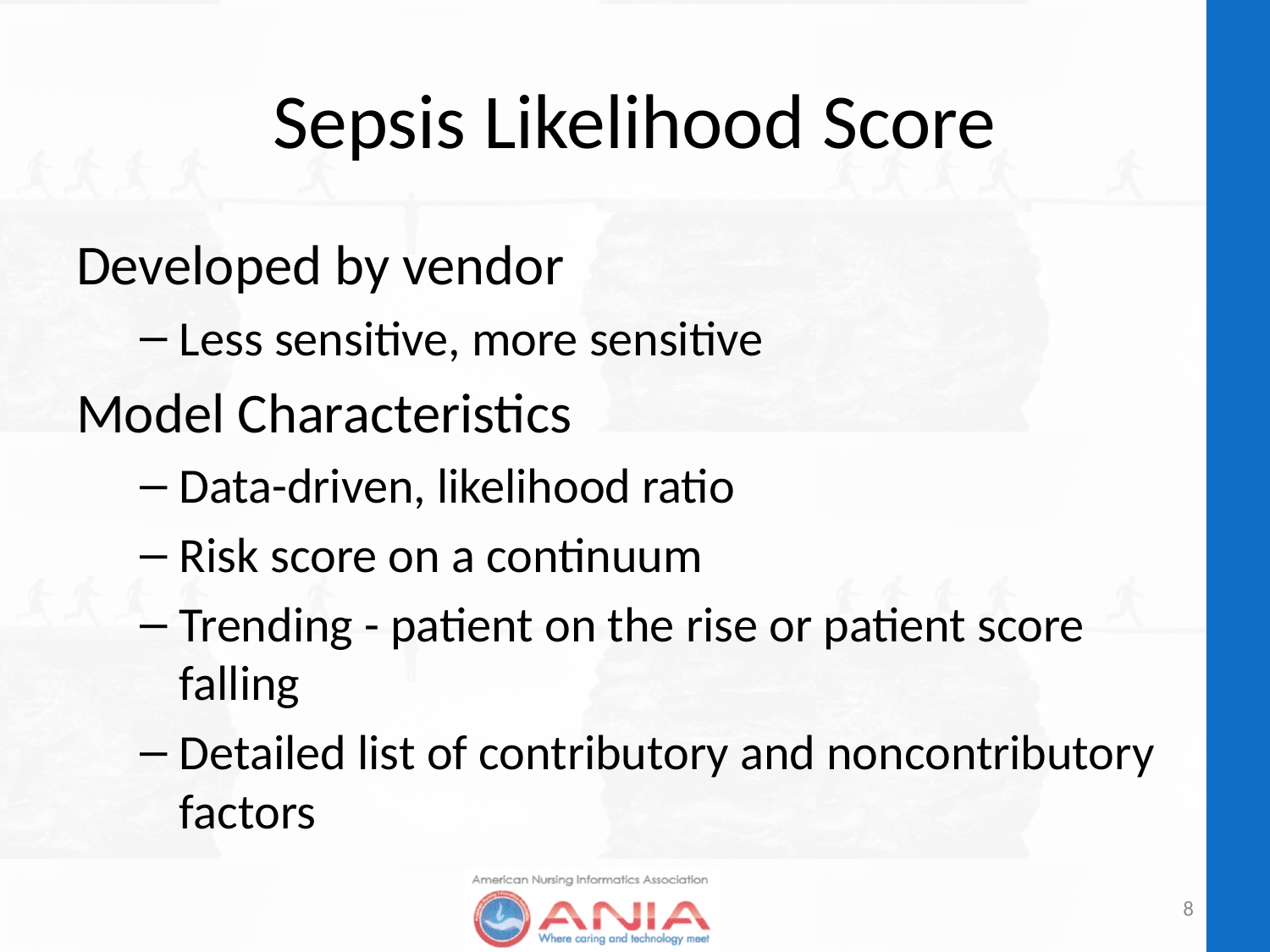

# Sepsis Likelihood Score
Developed by vendor
Less sensitive, more sensitive
Model Characteristics
Data-driven, likelihood ratio
Risk score on a continuum
Trending - patient on the rise or patient score falling
Detailed list of contributory and noncontributory factors
8